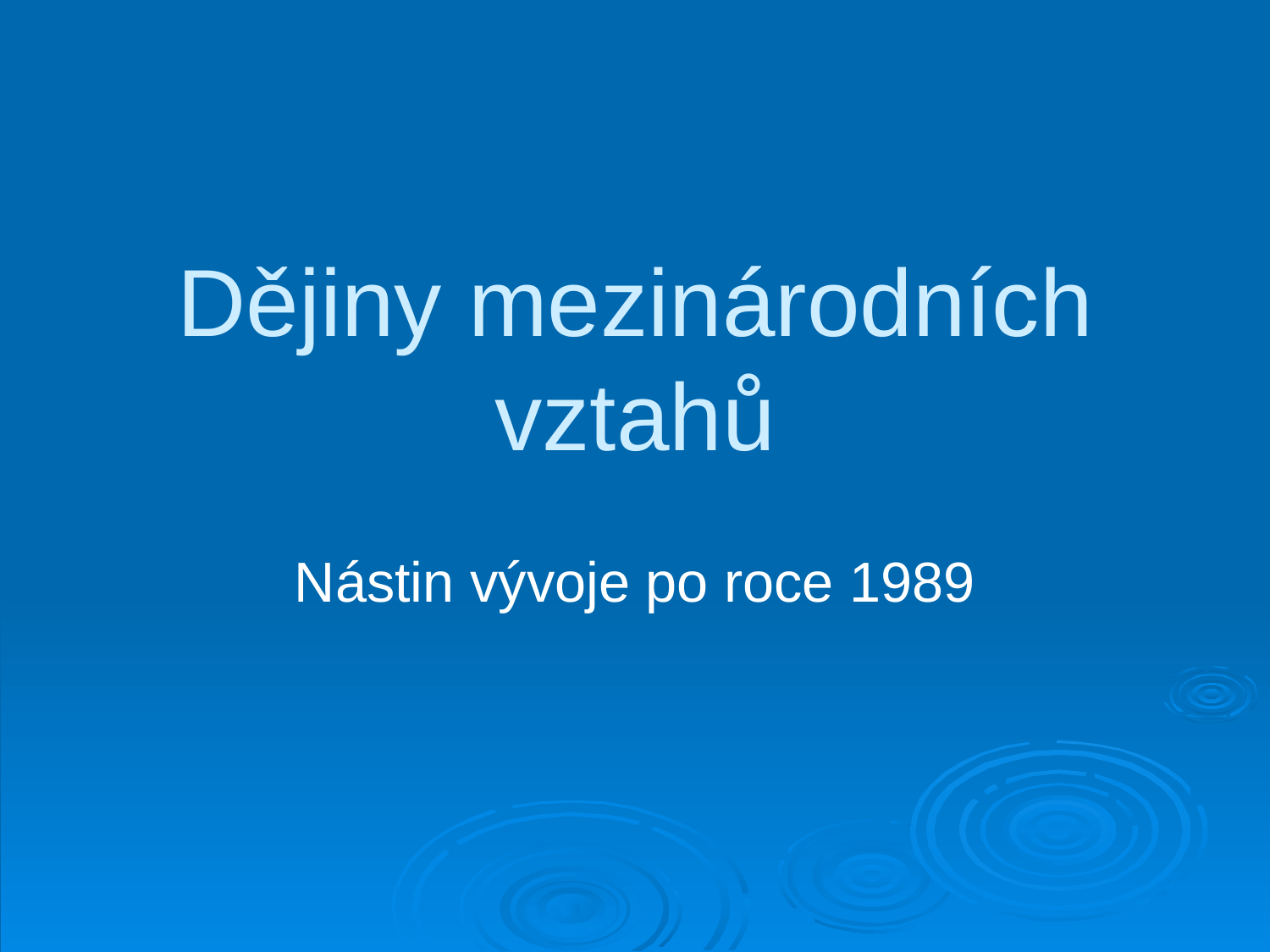

# Dějiny mezinárodních vztahů
Nástin vývoje po roce 1989